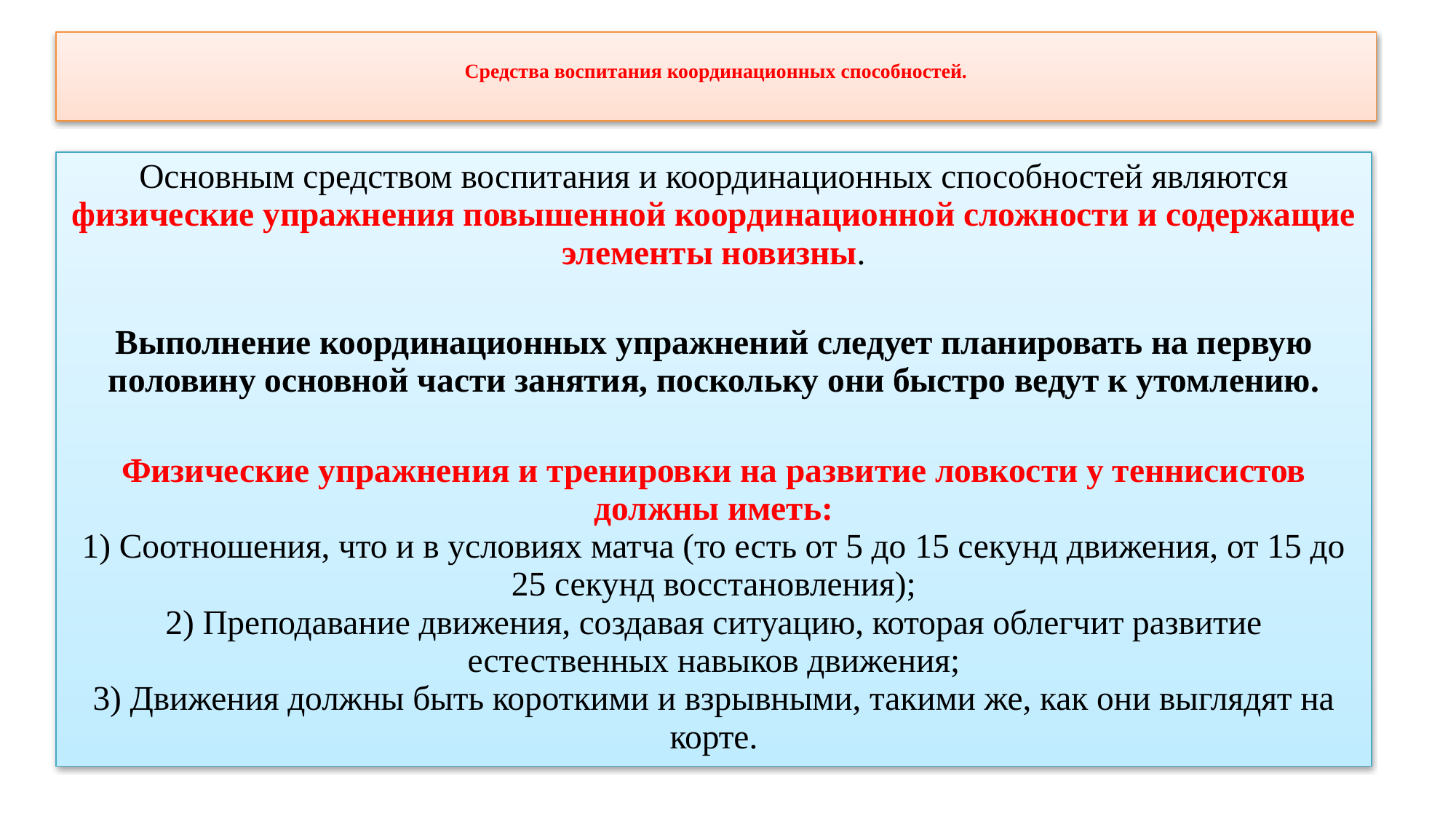

# Средства воспитания координационных способностей.
Основным средством воспитания и координационных способностей являются физические упражнения повышенной координационной сложности и содержащие элементы новизны.

Выполнение координационных упражнений следует планировать на первую половину основной части занятия, поскольку они быстро ведут к утомлению.

Физические упражнения и тренировки на развитие ловкости у теннисистов должны иметь:
1) Соотношения, что и в условиях матча (то есть от 5 до 15 секунд движения, от 15 до 25 секунд восстановления);
2) Преподавание движения, создавая ситуацию, которая облегчит развитие естественных навыков движения;
3) Движения должны быть короткими и взрывными, такими же, как они выглядят на корте.